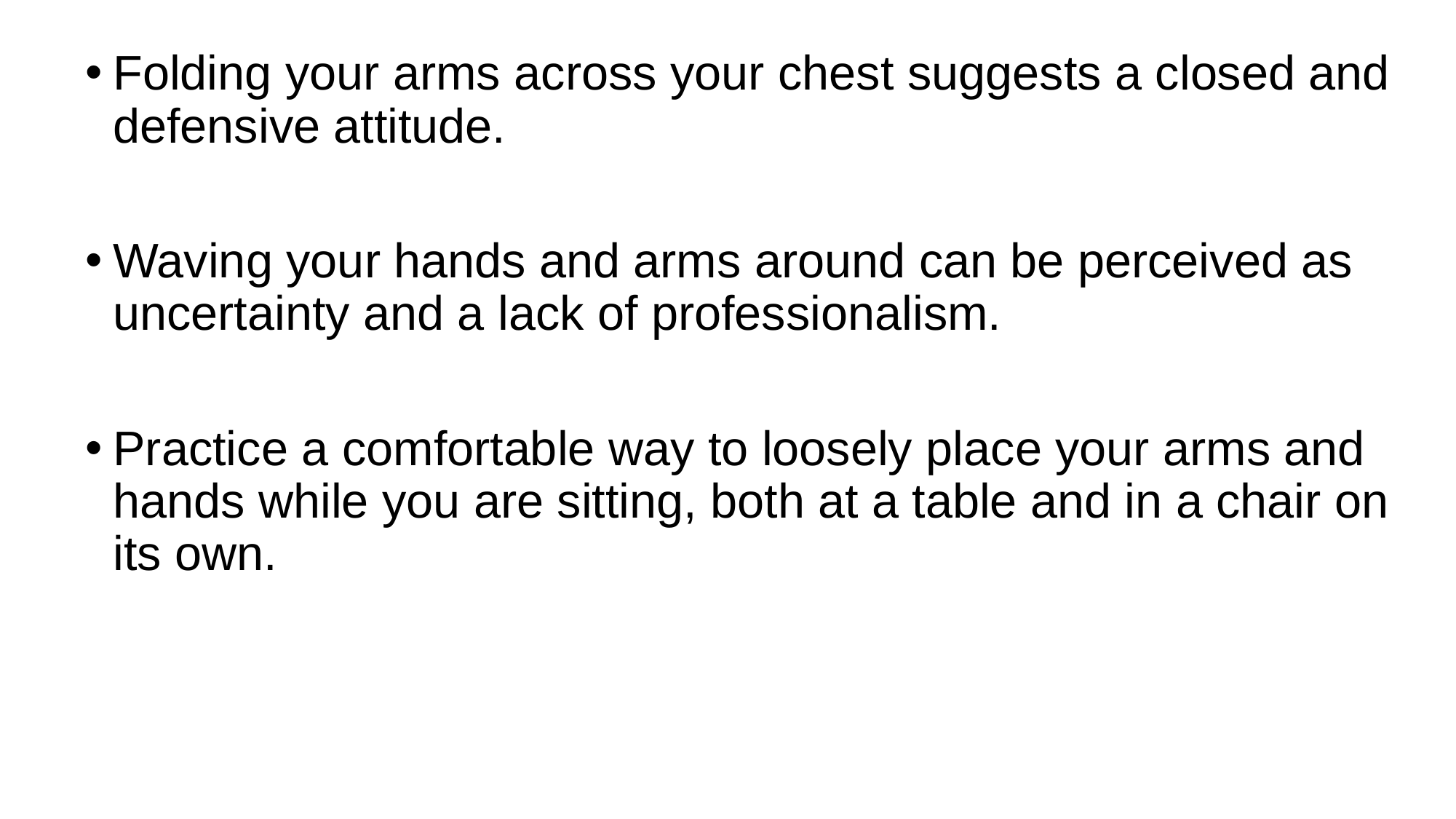

Folding your arms across your chest suggests a closed and defensive attitude.

Waving your hands and arms around can be perceived as uncertainty and a lack of professionalism.

Practice a comfortable way to loosely place your arms and hands while you are sitting, both at a table and in a chair on its own.